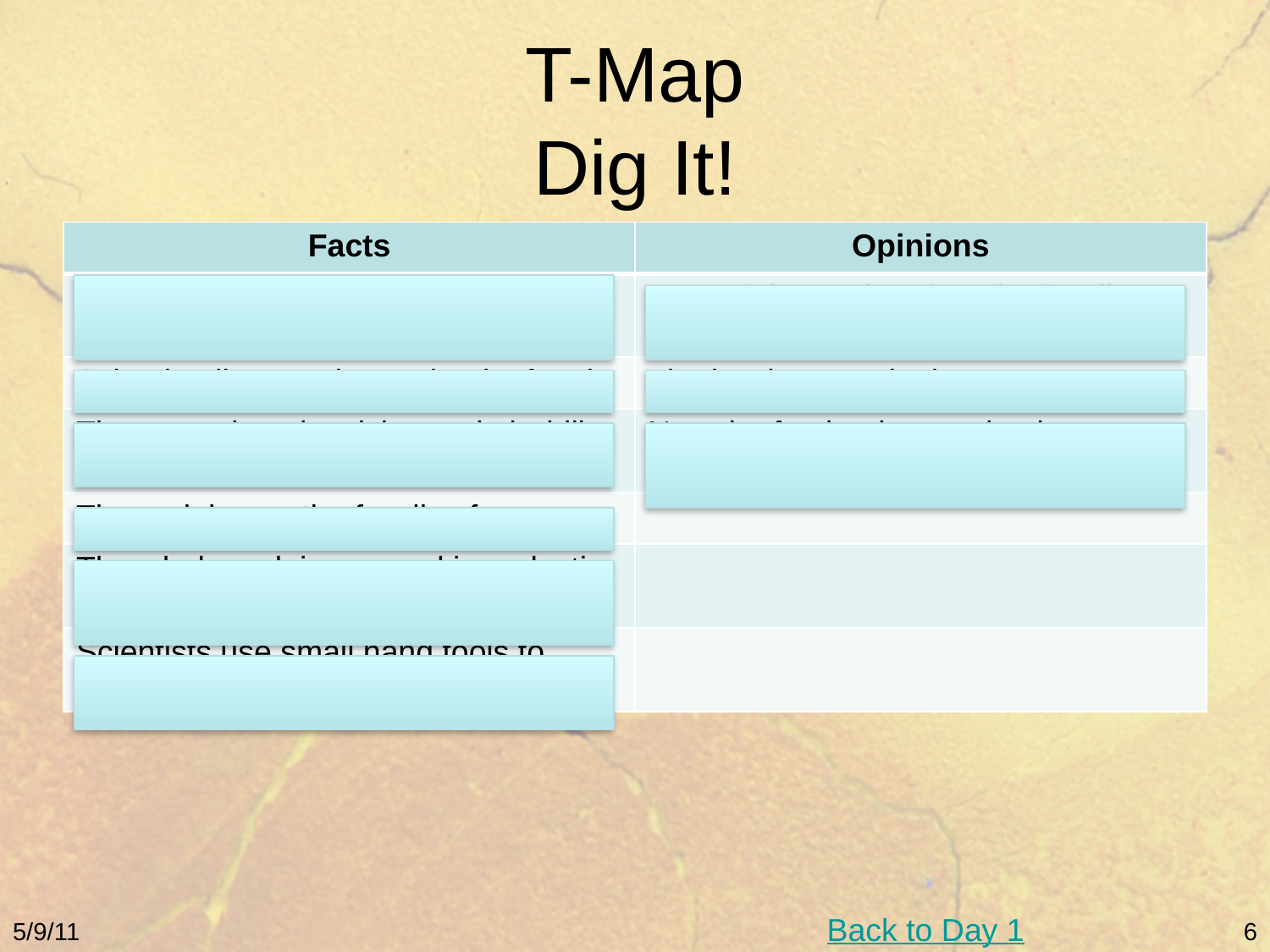

# T-Map Dig It!
| Facts | Opinions |
| --- | --- |
| Scientists label and photograph the fossil. | Most of the work to free the fossil occurs in the lab. |
| Scientist dig out a large chunk of rock. | The hardest part is done. |
| They use shovels, picks, and air drills. | Now the fun begins – scientists get to study the fossil. |
| The rock keeps the fossil safe. |  |
| The whole rock is covered in a plastic jacket. |  |
| Scientists use small hand tools to uncover the fossil. |  |

Back to Day 1
5/9/11
6